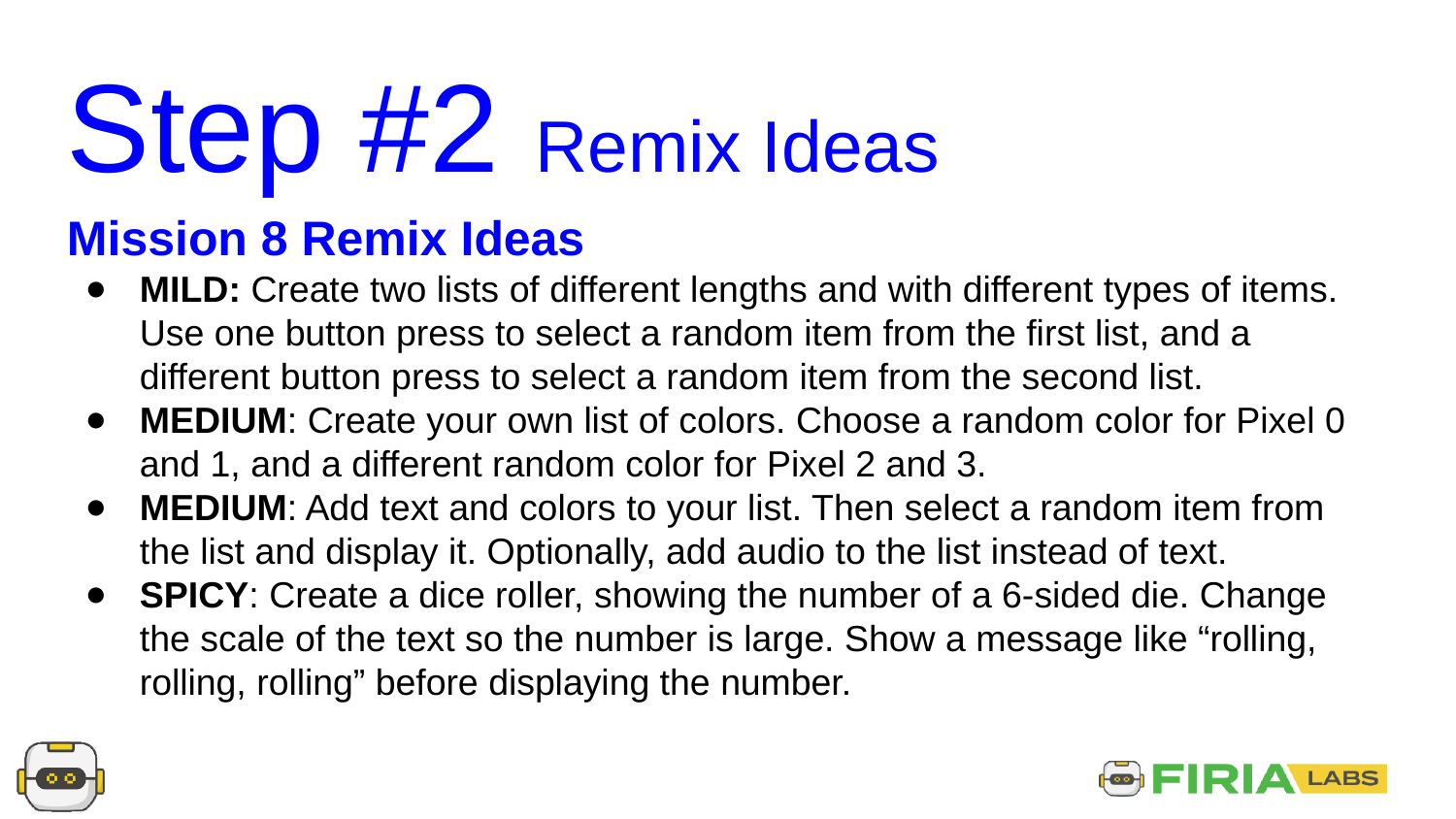

Step #2 Remix Ideas

Mission 8 Remix Ideas
MILD: Create two lists of different lengths and with different types of items. Use one button press to select a random item from the first list, and a different button press to select a random item from the second list.
MEDIUM: Create your own list of colors. Choose a random color for Pixel 0 and 1, and a different random color for Pixel 2 and 3.
MEDIUM: Add text and colors to your list. Then select a random item from the list and display it. Optionally, add audio to the list instead of text.
SPICY: Create a dice roller, showing the number of a 6-sided die. Change the scale of the text so the number is large. Show a message like “rolling, rolling, rolling” before displaying the number.